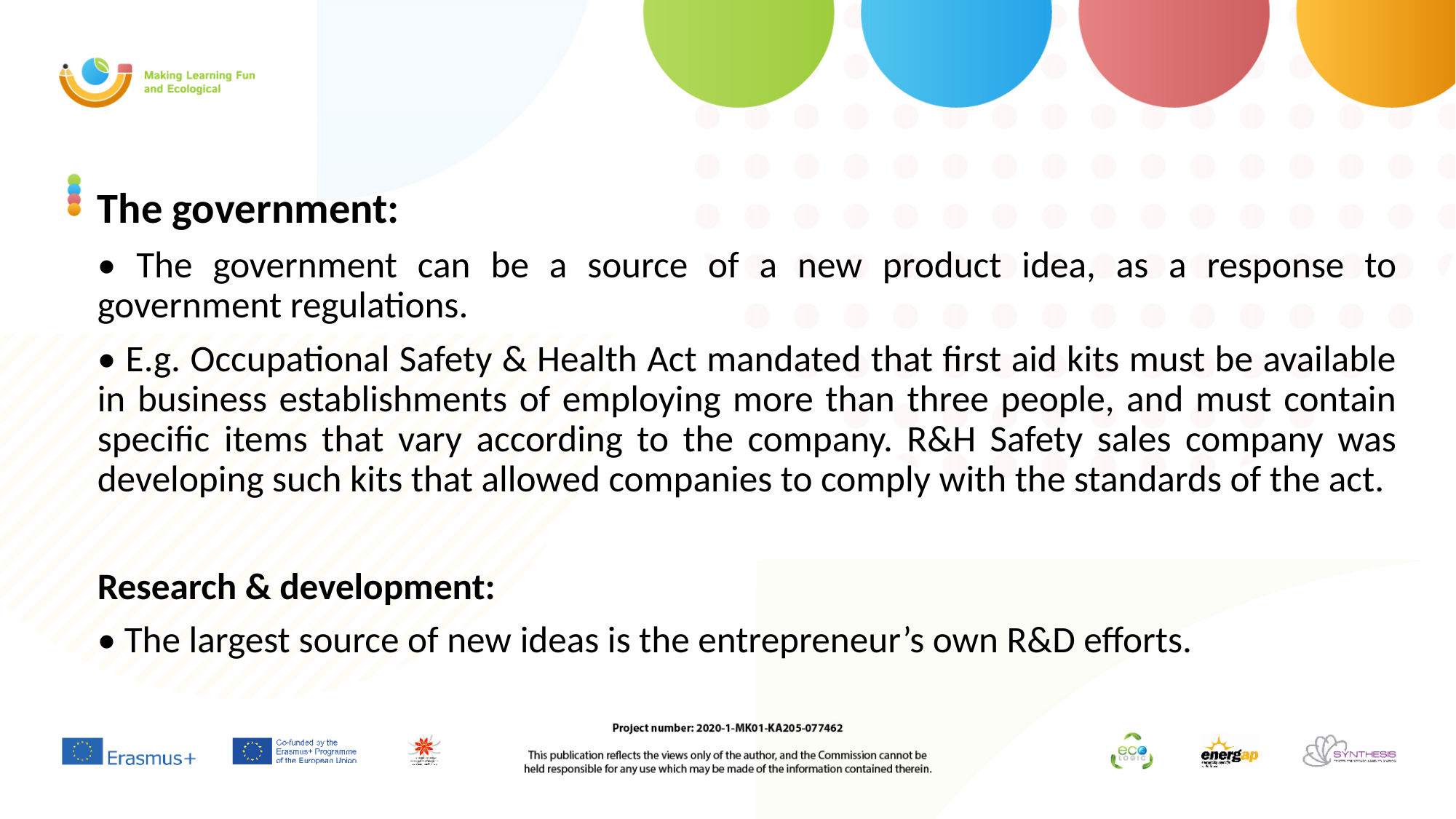

The government:
• The government can be a source of a new product idea, as a response to government regulations.
• E.g. Occupational Safety & Health Act mandated that first aid kits must be available in business establishments of employing more than three people, and must contain specific items that vary according to the company. R&H Safety sales company was developing such kits that allowed companies to comply with the standards of the act.

Research & development:
• The largest source of new ideas is the entrepreneur’s own R&D efforts.